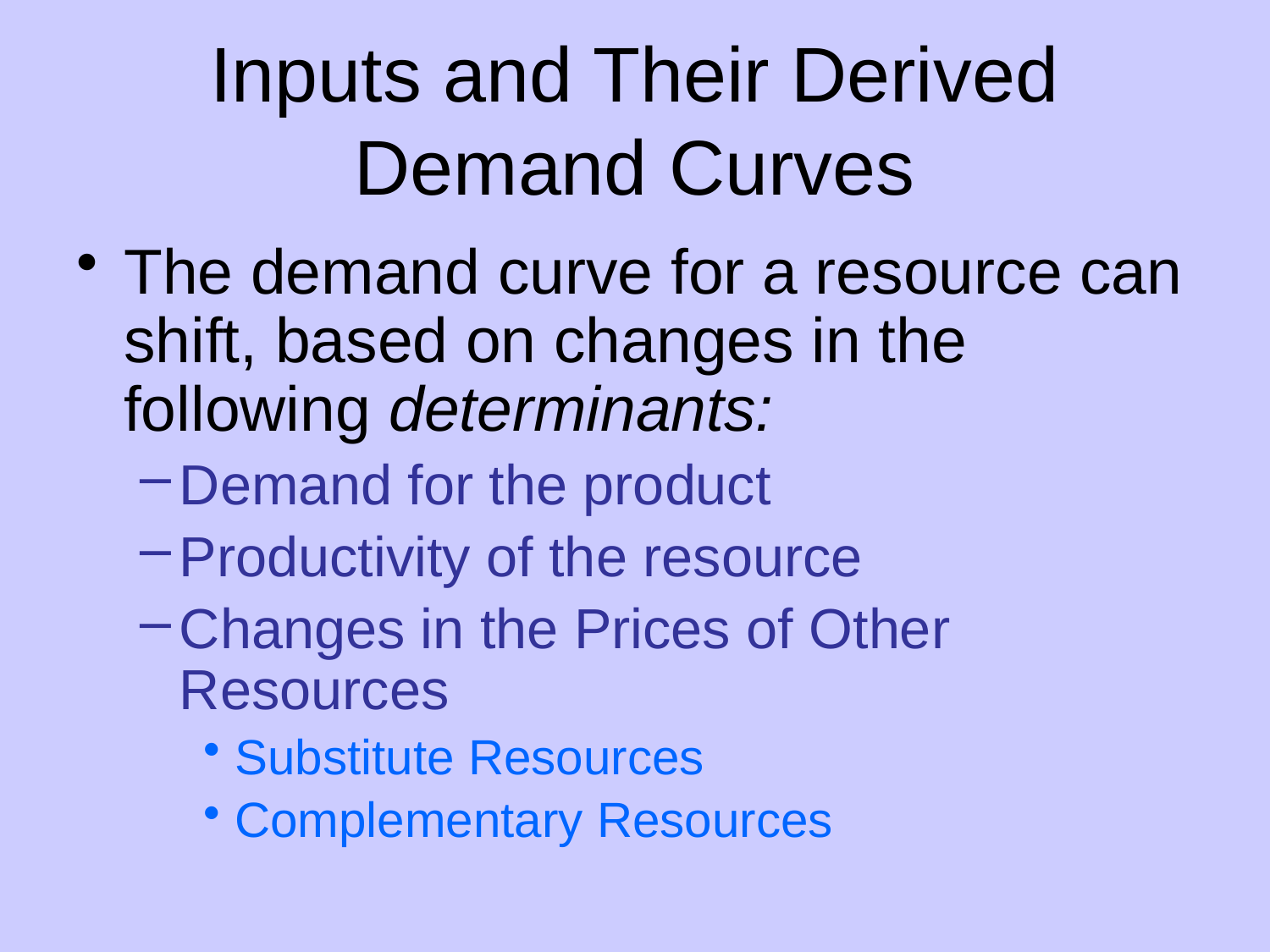

# Inputs and Their Derived Demand Curves
The demand curve for a resource can shift, based on changes in the following determinants:
Demand for the product
Productivity of the resource
Changes in the Prices of Other Resources
Substitute Resources
Complementary Resources